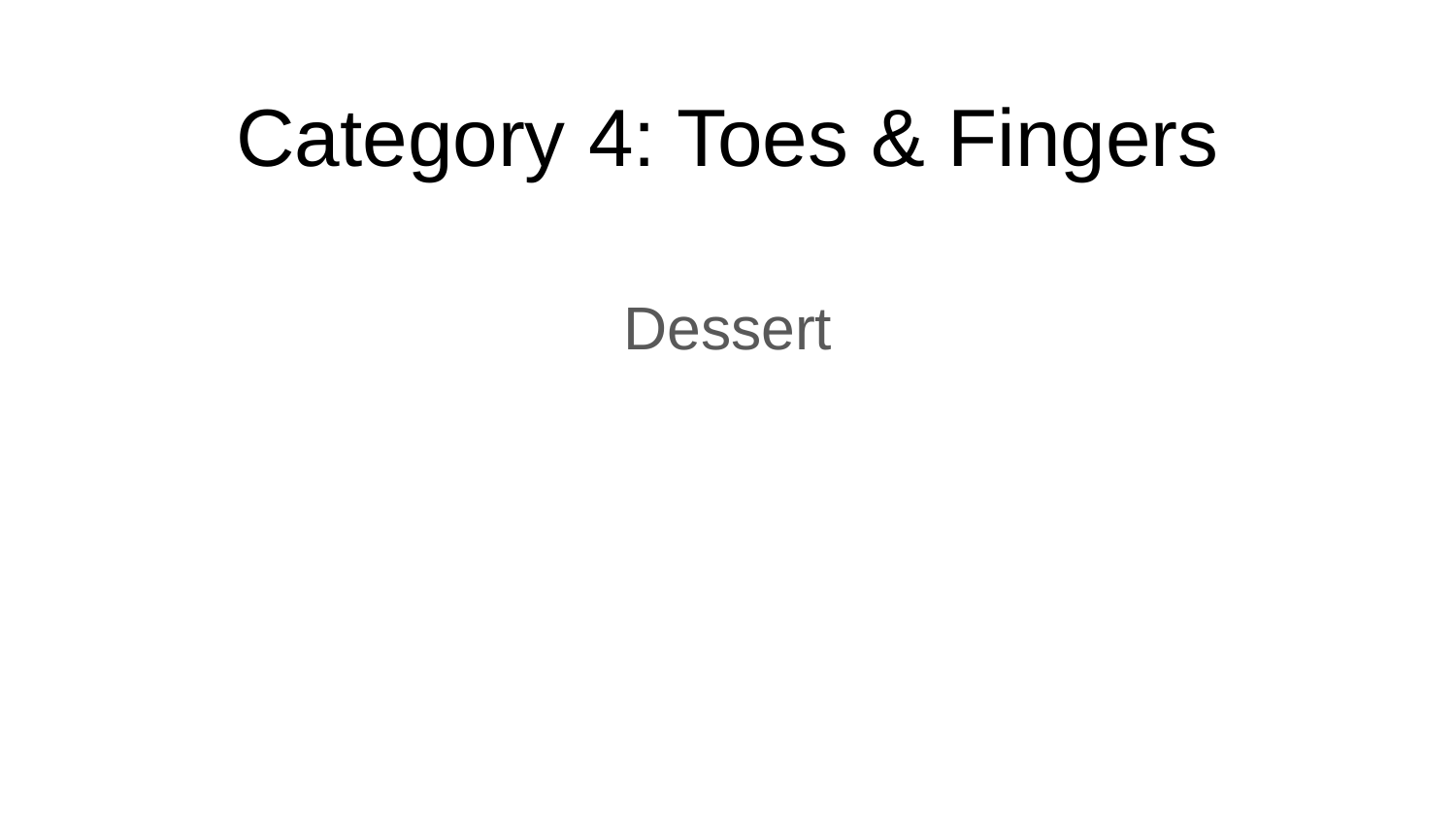

# Category 4: Toes & Fingers
Dessert